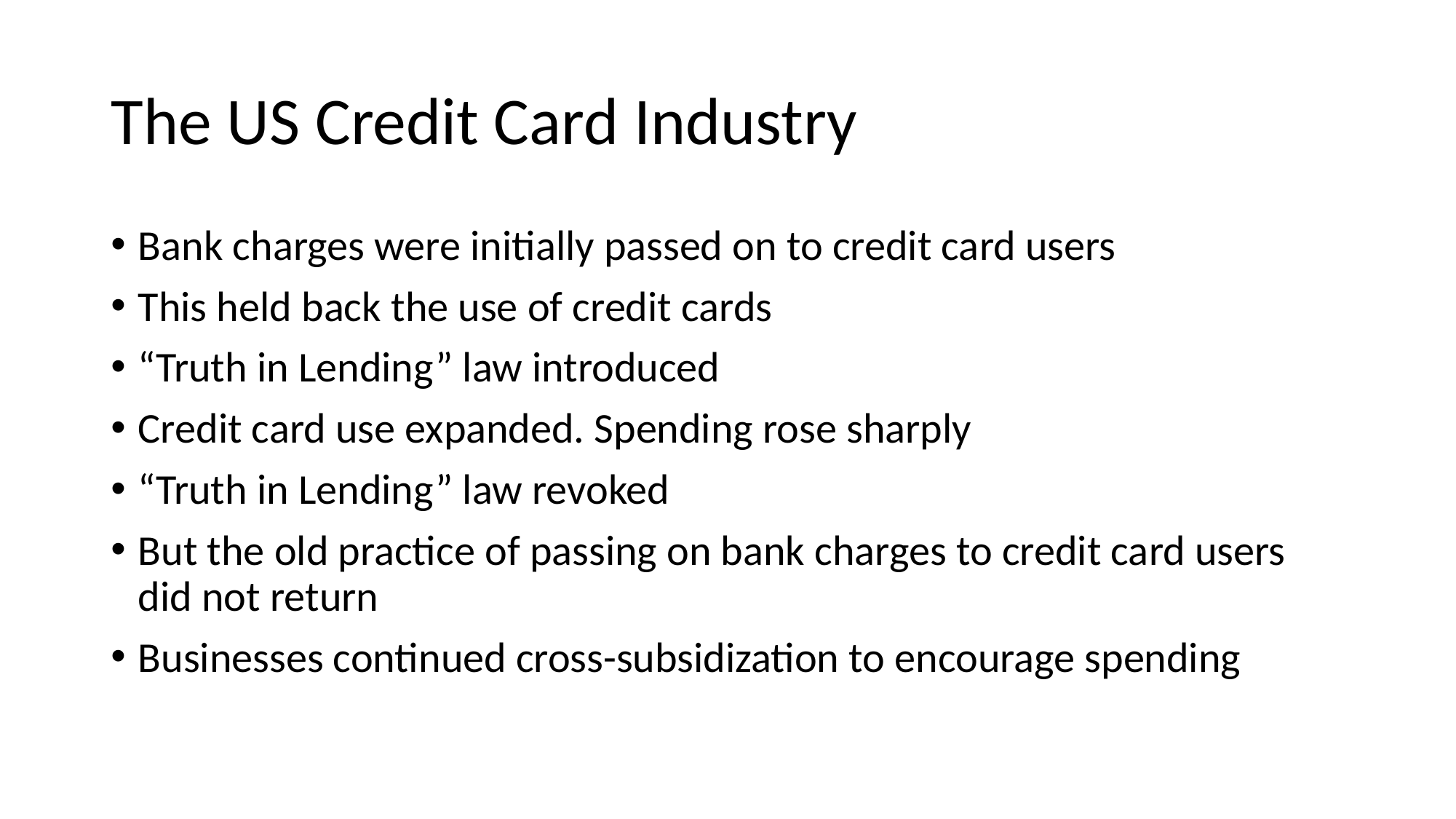

# The US Credit Card Industry
Bank charges were initially passed on to credit card users
This held back the use of credit cards
“Truth in Lending” law introduced
Credit card use expanded. Spending rose sharply
“Truth in Lending” law revoked
But the old practice of passing on bank charges to credit card users did not return
Businesses continued cross-subsidization to encourage spending